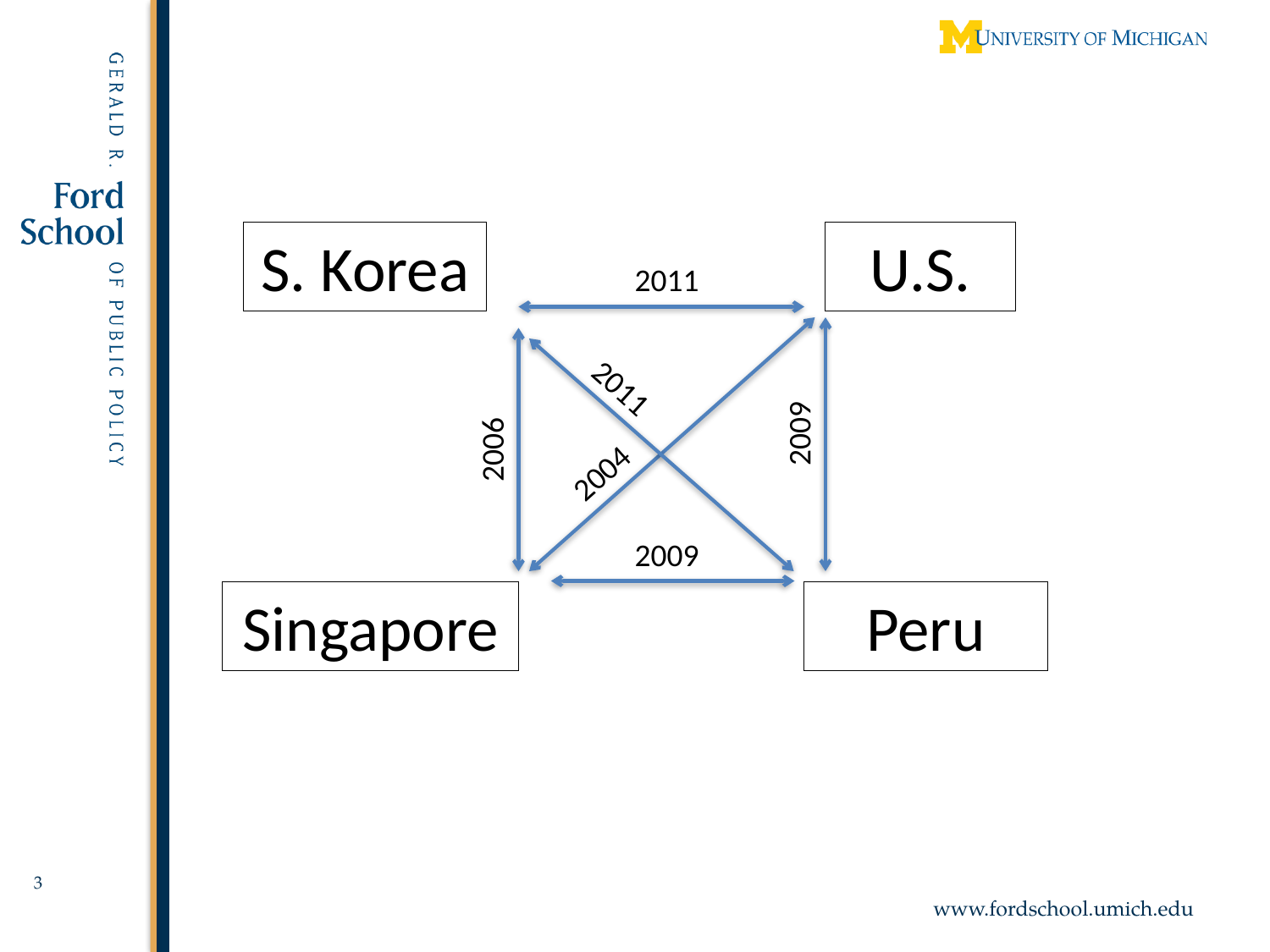

S. Korea
U.S.
2011
2004
2009
2011
2006
2009
Singapore
Peru
3